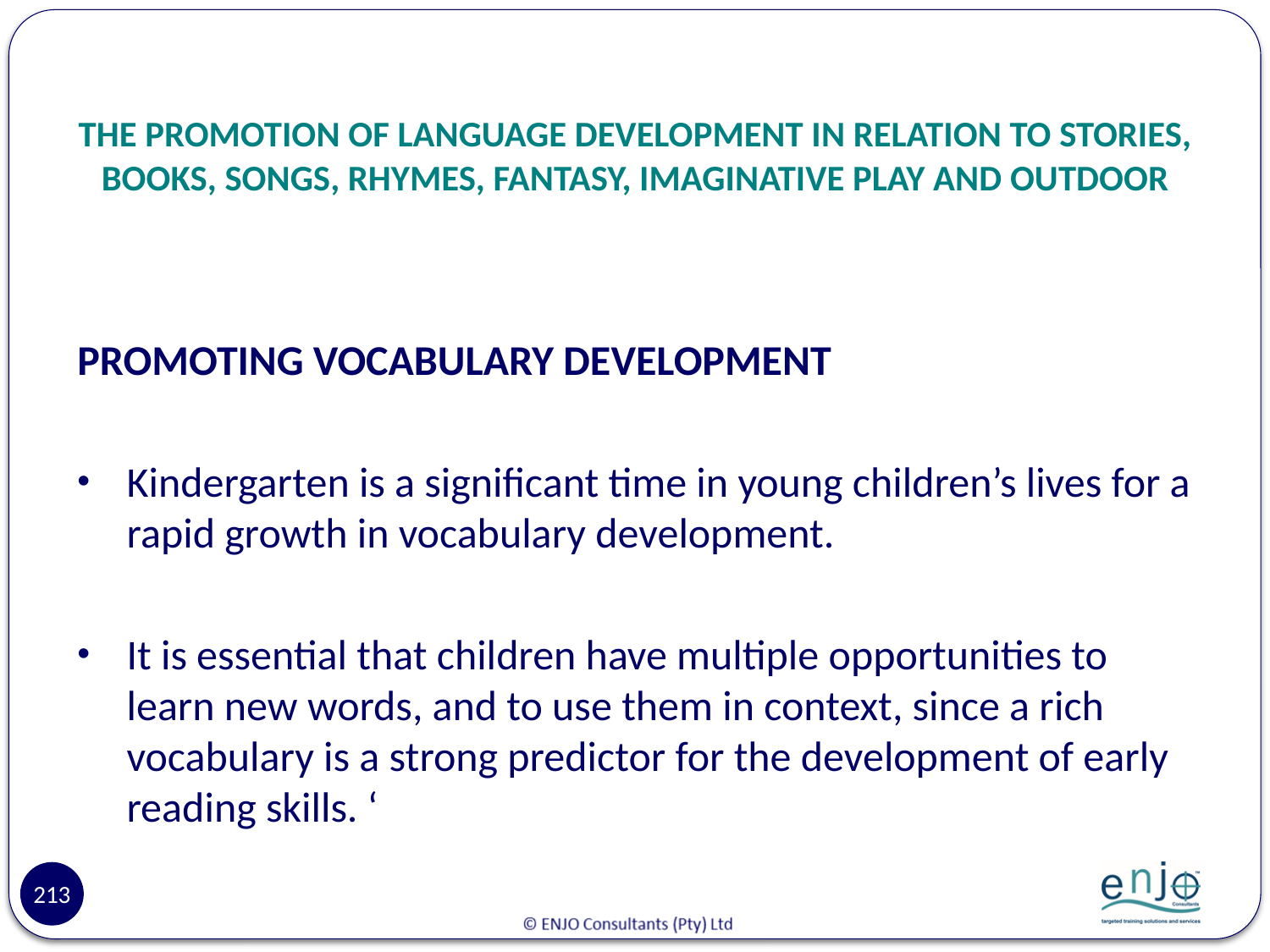

# THE PROMOTION OF LANGUAGE DEVELOPMENT IN RELATION TO STORIES, BOOKS, SONGS, RHYMES, FANTASY, IMAGINATIVE PLAY AND OUTDOOR
PROMOTING VOCABULARY DEVELOPMENT

Kindergarten is a significant time in young children’s lives for a rapid growth in vocabulary development.

It is essential that children have multiple opportunities to learn new words, and to use them in context, since a rich vocabulary is a strong predictor for the development of early reading skills. ‘

213